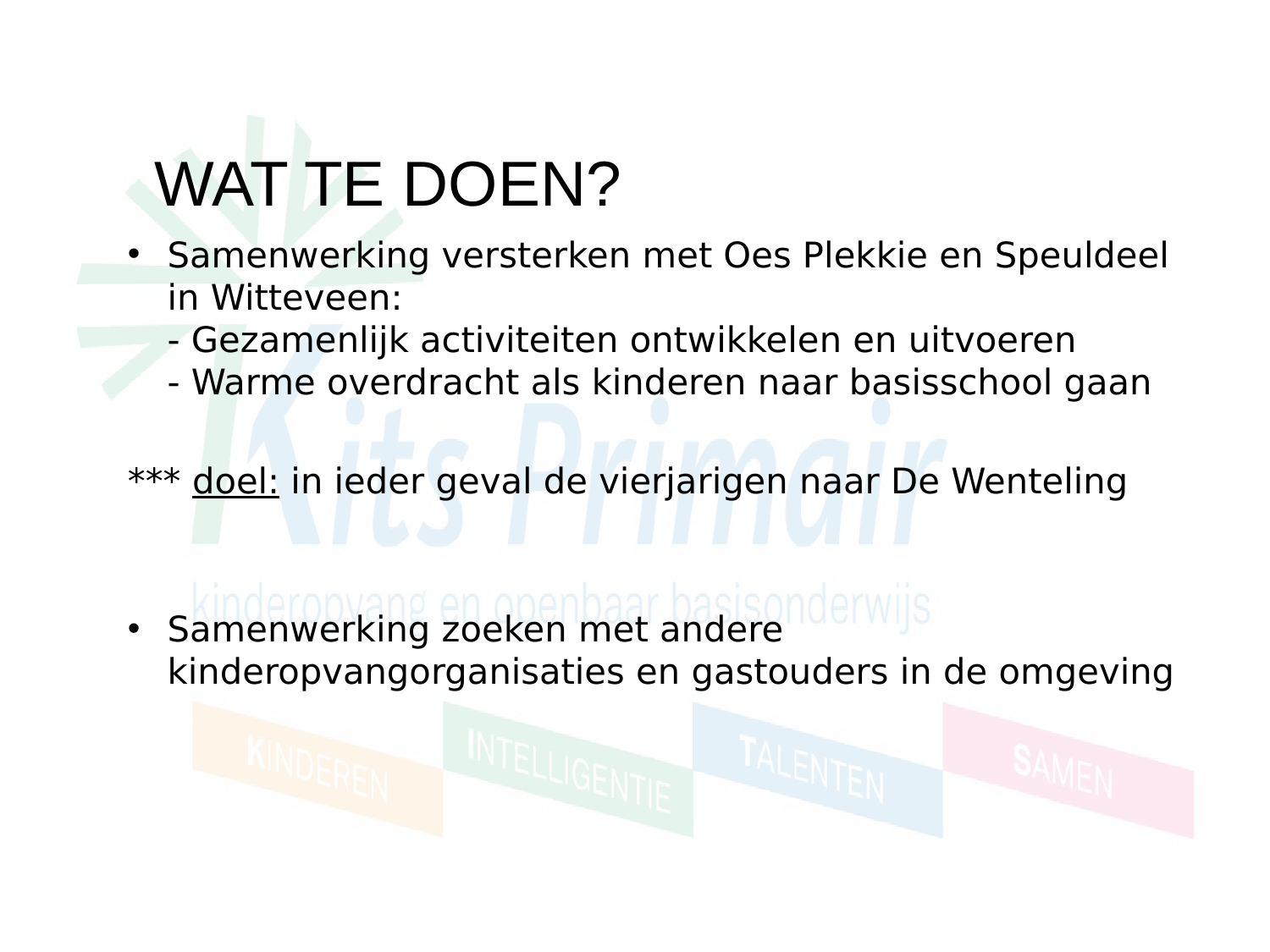

# Wat te doen?
Samenwerking versterken met Oes Plekkie en Speuldeel in Witteveen:
- Gezamenlijk activiteiten ontwikkelen en uitvoeren
- Warme overdracht als kinderen naar basisschool gaan

*** doel: in ieder geval de vierjarigen naar De Wenteling

Samenwerking zoeken met andere kinderopvangorganisaties en gastouders in de omgeving
Dee foto van Onbekende auteur is gelicentieerd onder CC BY-SA